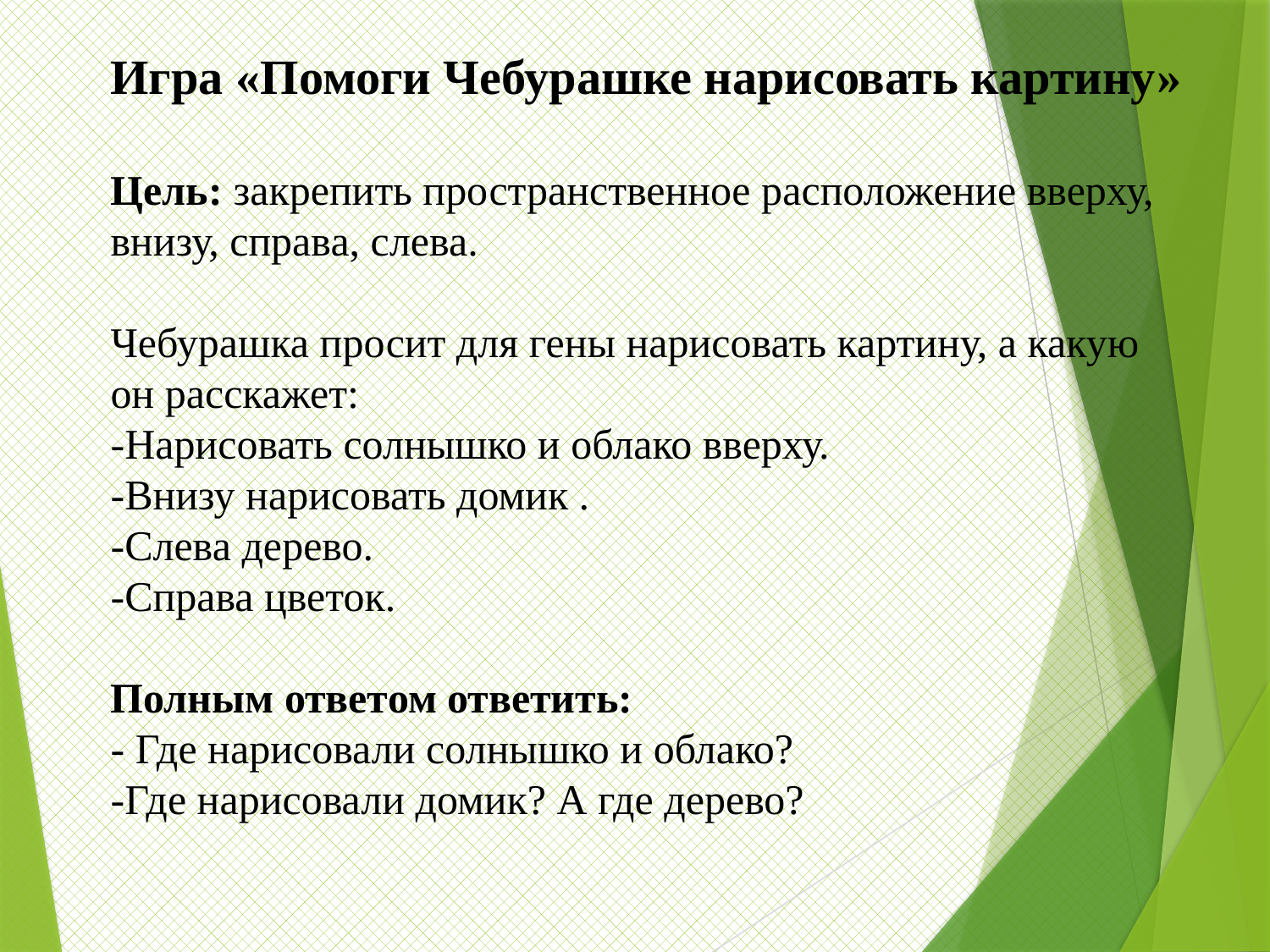

Игра «Помоги Чебурашке нарисовать картину»

Цель: закрепить пространственное расположение вверху, внизу, справа, слева.

Чебурашка просит для гены нарисовать картину, а какую он расскажет:
-Нарисовать солнышко и облако вверху.
-Внизу нарисовать домик .
-Слева дерево.
-Справа цветок.

Полным ответом ответить:
- Где нарисовали солнышко и облако?
-Где нарисовали домик? А где дерево?